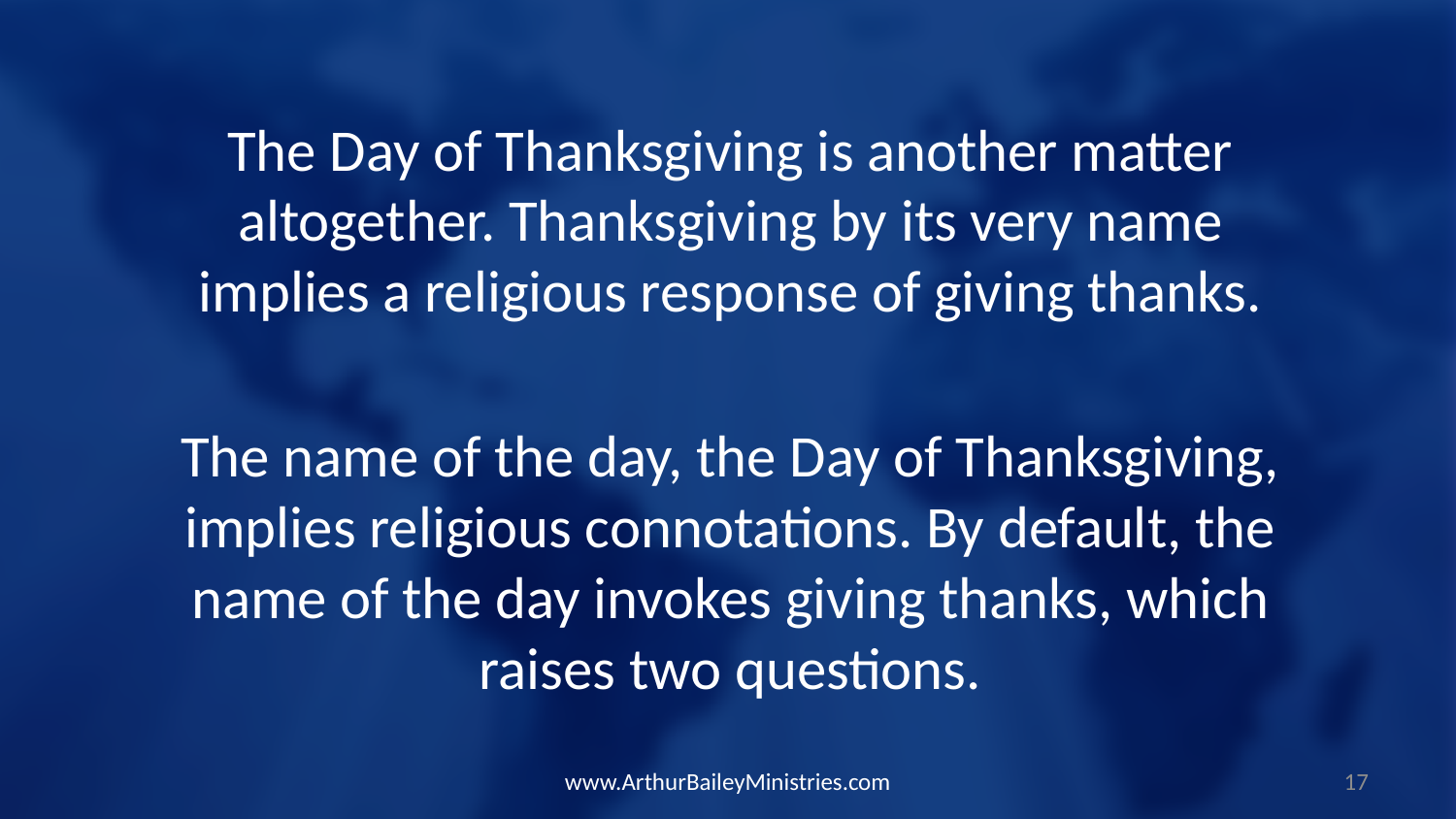

The Day of Thanksgiving is another matter altogether. Thanksgiving by its very name implies a religious response of giving thanks.

The name of the day, the Day of Thanksgiving, implies religious connotations. By default, the name of the day invokes giving thanks, which raises two questions.
www.ArthurBaileyMinistries.com
17